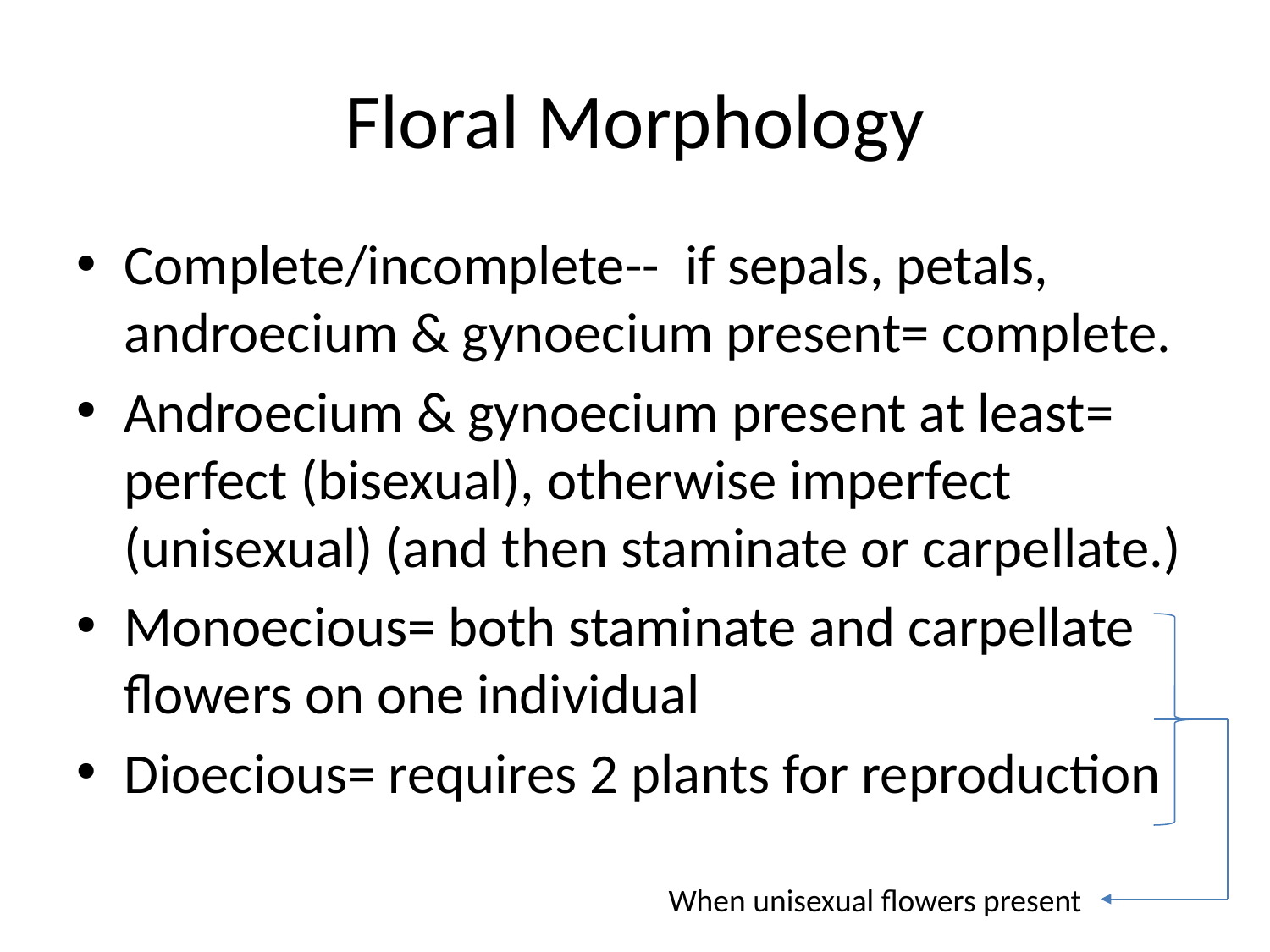

# Floral Morphology
Complete/incomplete--  if sepals, petals, androecium & gynoecium present= complete.
Androecium & gynoecium present at least= perfect (bisexual), otherwise imperfect (unisexual) (and then staminate or carpellate.)
Monoecious= both staminate and carpellate flowers on one individual
Dioecious= requires 2 plants for reproduction

When unisexual flowers present